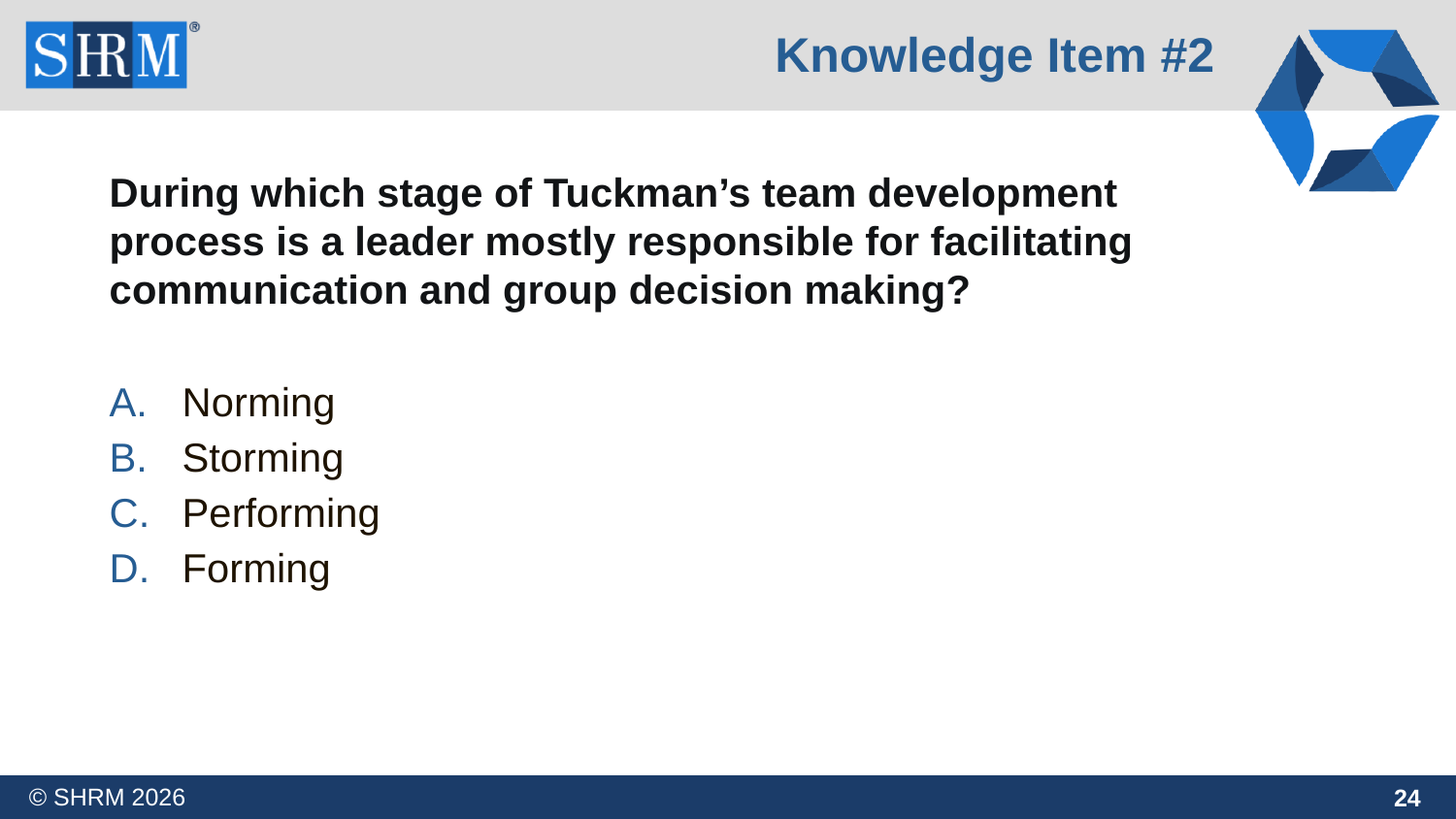

Knowledge Item #2
# During which stage of Tuckman’s team development process is a leader mostly responsible for facilitating communication and group decision making?
Norming
Storming
Performing
Forming